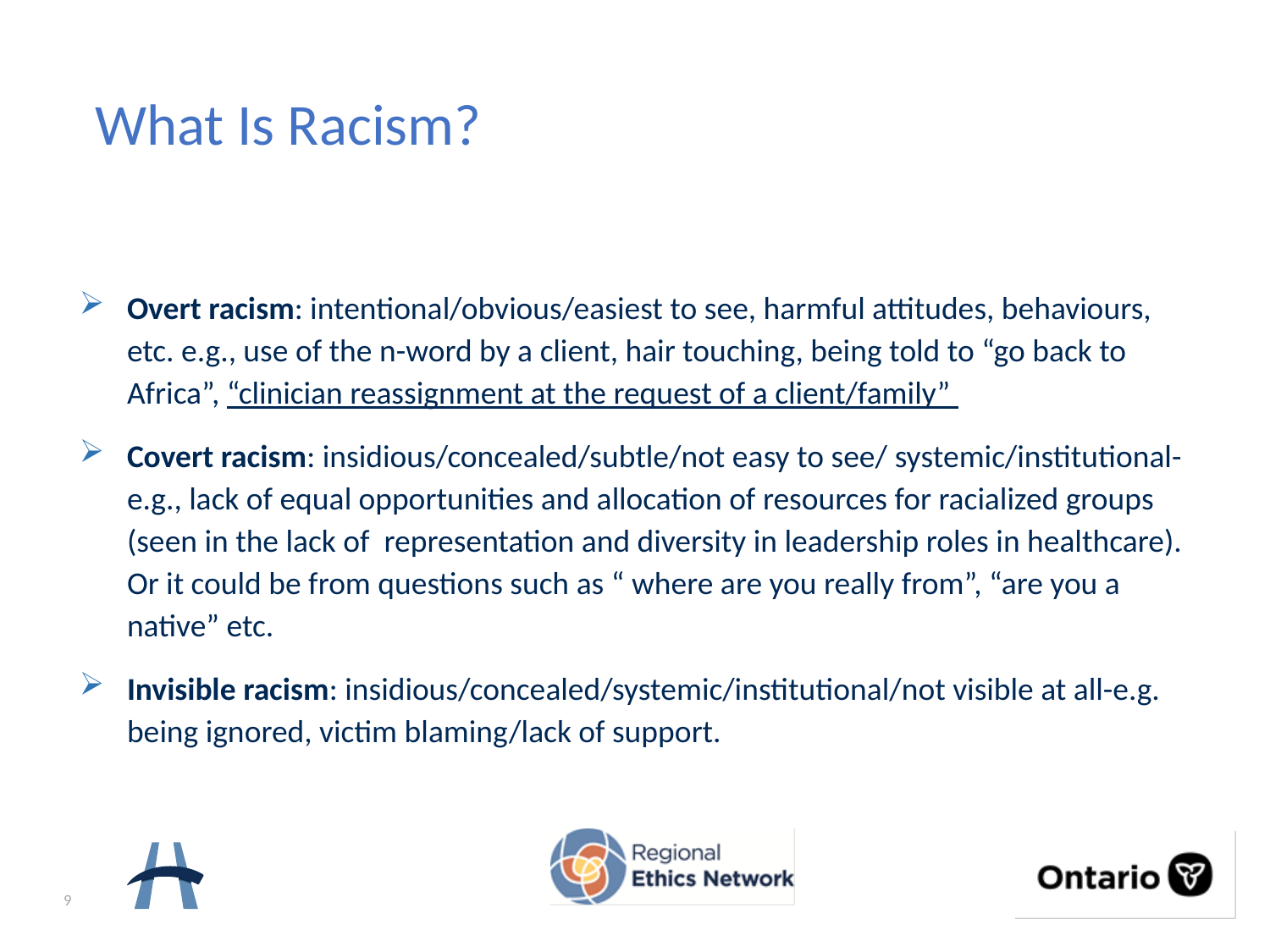

# What Is Racism?

Overt racism: intentional/obvious/easiest to see, harmful attitudes, behaviours, etc. e.g., use of the n-word by a client, hair touching, being told to “go back to Africa”, “clinician reassignment at the request of a client/family”
Covert racism: insidious/concealed/subtle/not easy to see/ systemic/institutional- e.g., lack of equal opportunities and allocation of resources for racialized groups (seen in the lack of  representation and diversity in leadership roles in healthcare). Or it could be from questions such as “ where are you really from”, “are you a native” etc.
Invisible racism: insidious/concealed/systemic/institutional/not visible at all-e.g.   being ignored, victim blaming/lack of support.
9